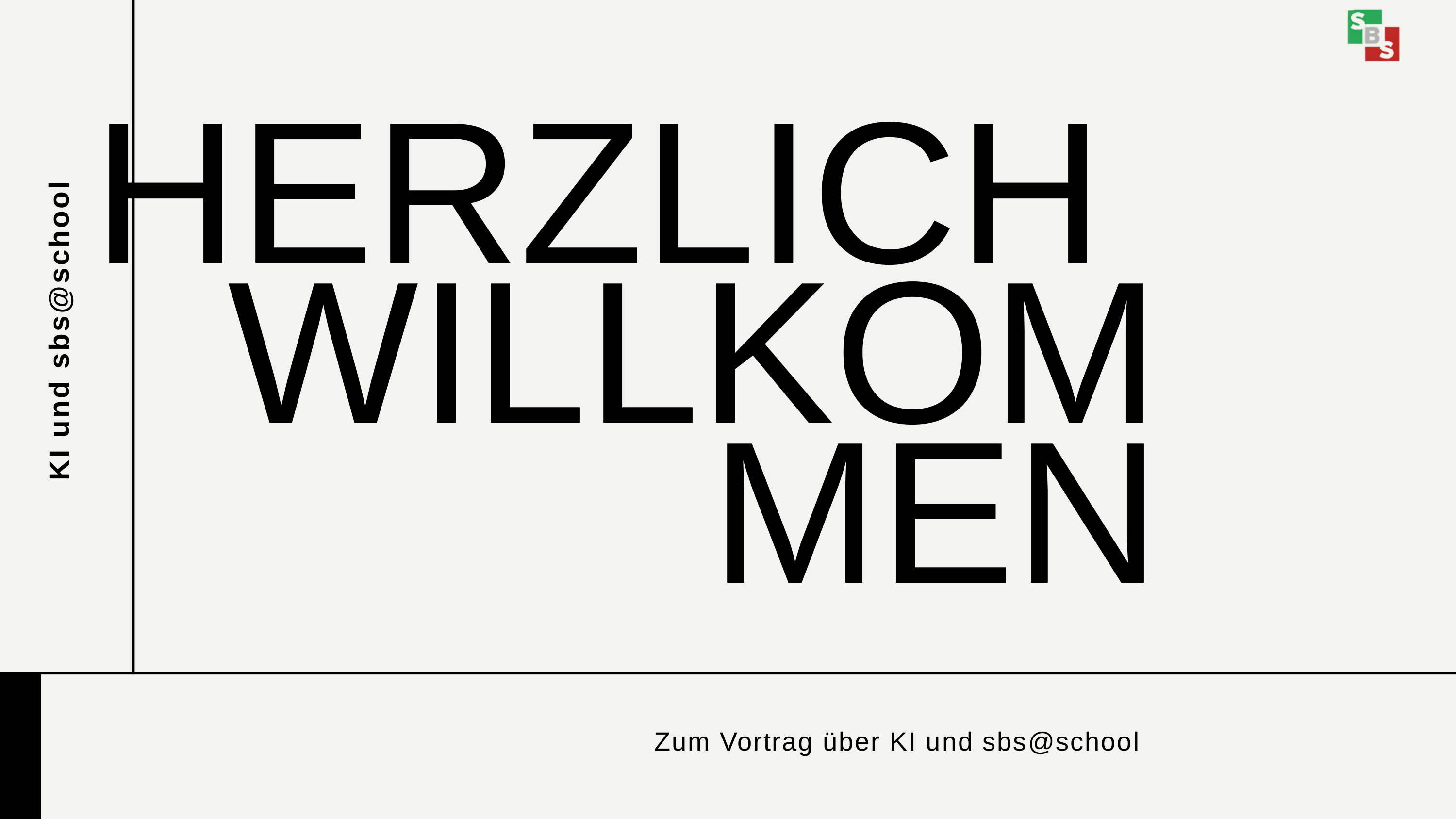

KI und sbs@school
HERZLICH
WILLKOMMEN

Zum Vortrag über KI und sbs@school